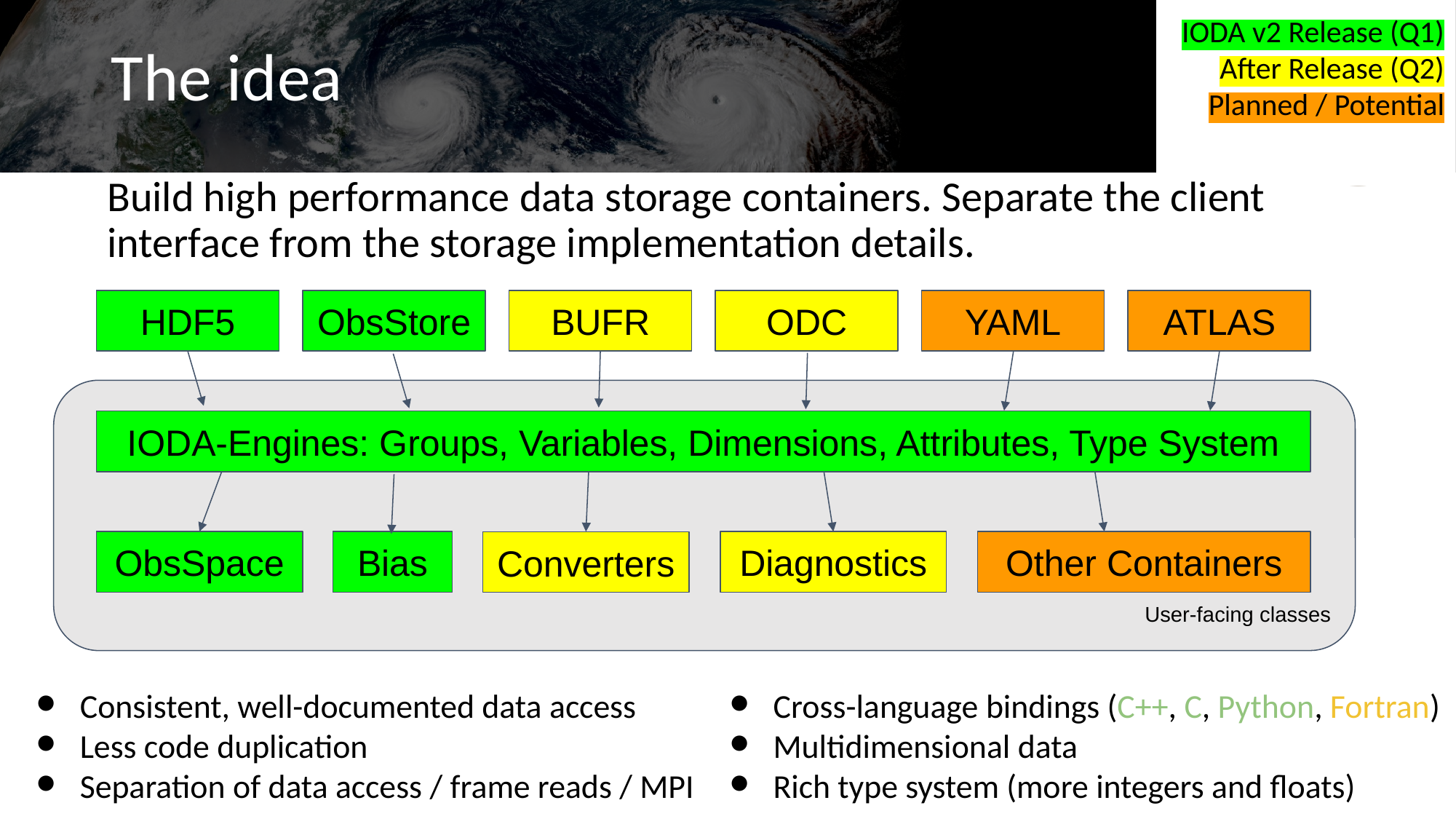

# The idea

IODA v2 Release (Q1)
After Release (Q2)
Planned / Potential
Build high performance data storage containers. Separate the client interface from the storage implementation details.
HDF5
ObsStore
BUFR
ODC
YAML
ATLAS
User-facing classes
IODA-Engines: Groups, Variables, Dimensions, Attributes, Type System
ObsSpace
Bias
Diagnostics
Other Containers
Converters
Consistent, well-documented data access
Less code duplication
Separation of data access / frame reads / MPI
Cross-language bindings (C++, C, Python, Fortran)
Multidimensional data
Rich type system (more integers and floats)